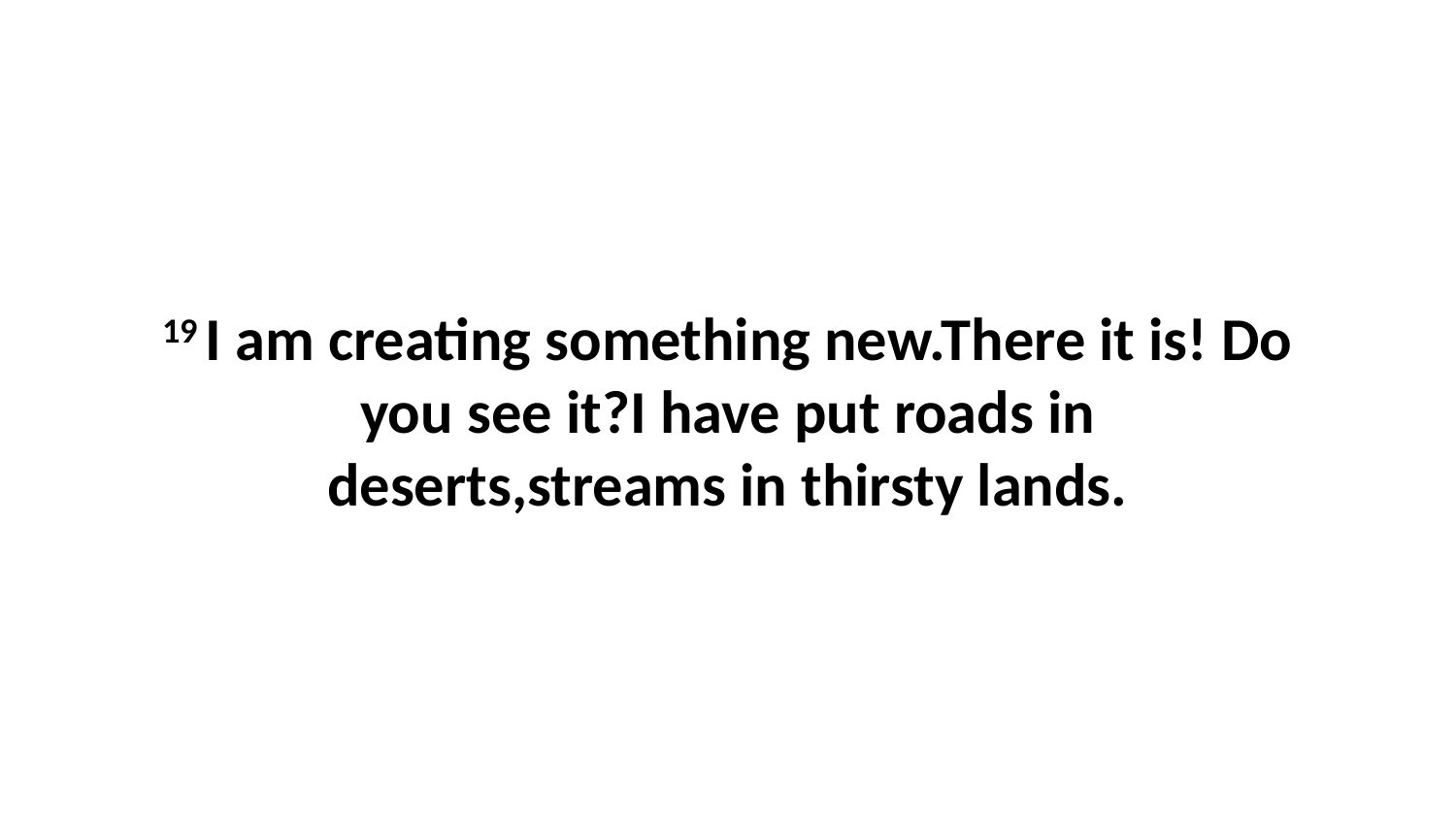

19 I am creating something new.There it is! Do you see it?I have put roads in deserts,streams in thirsty lands.